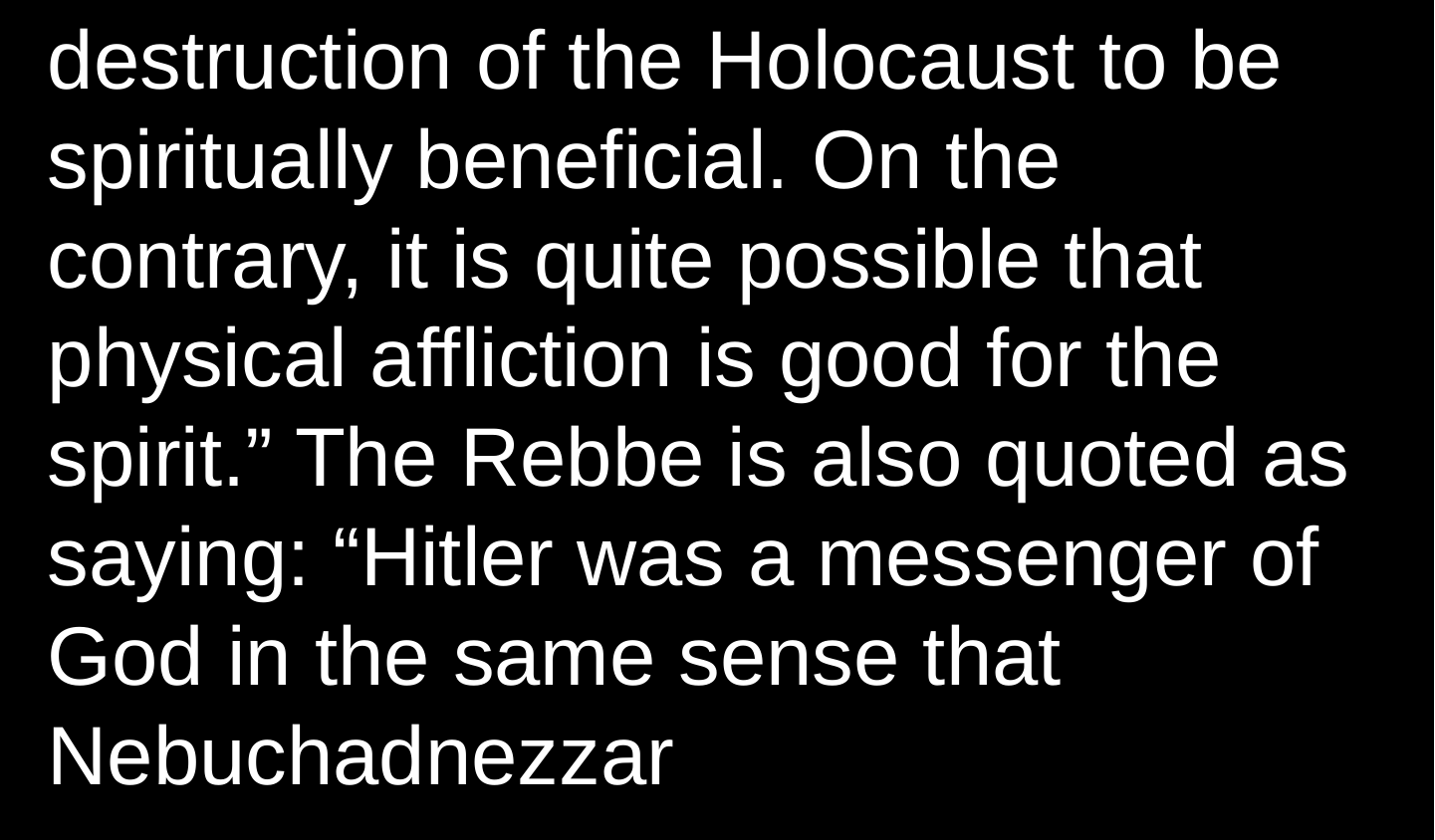

destruction of the Holocaust to be spiritually beneficial. On the contrary, it is quite possible that physical affliction is good for the spirit.” The Rebbe is also quoted as saying: “Hitler was a messenger of God in the same sense that Nebuchadnezzar